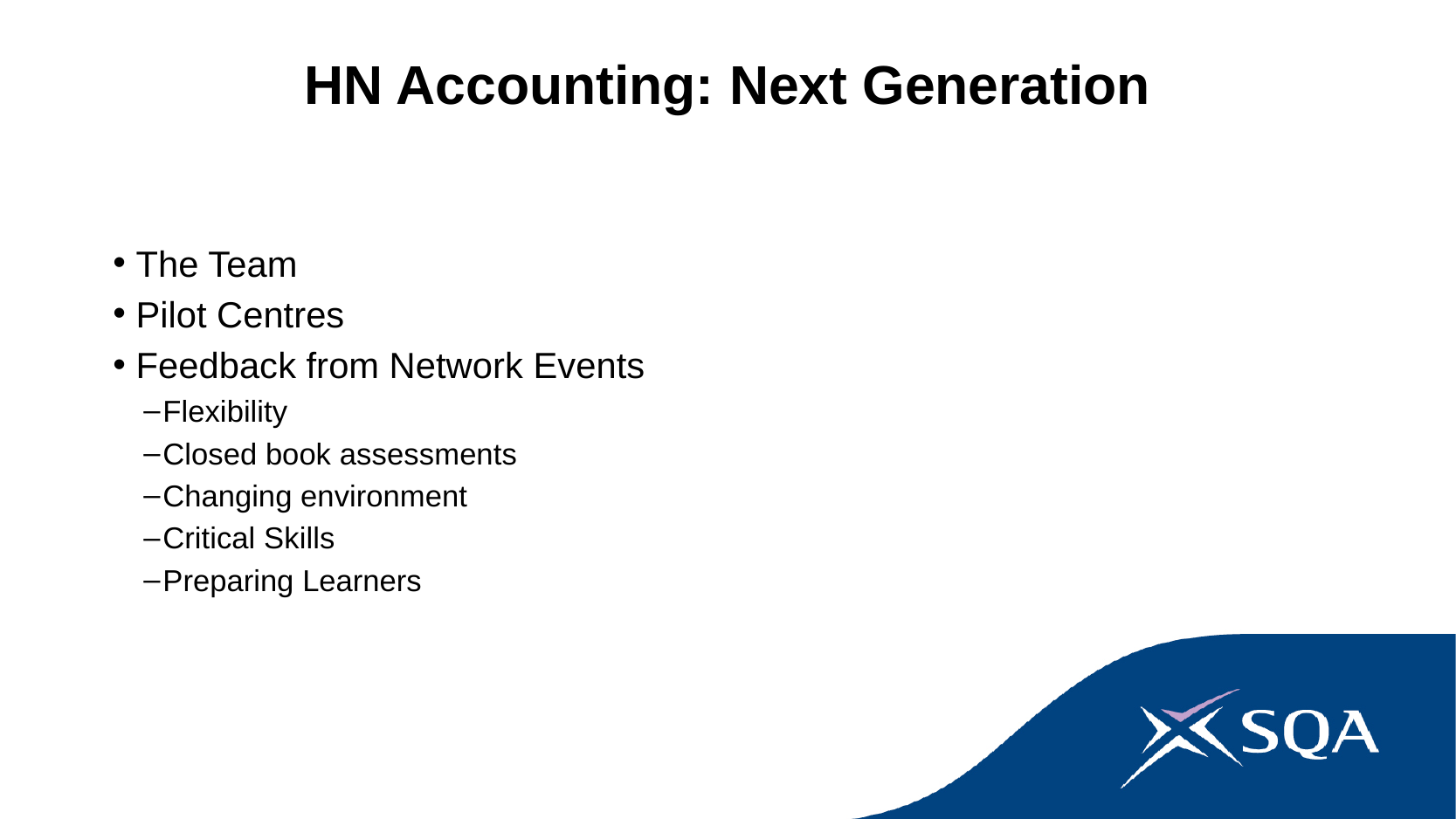

# HN Accounting: Next Generation
The Team
Pilot Centres
Feedback from Network Events
Flexibility
Closed book assessments
Changing environment
Critical Skills
Preparing Learners